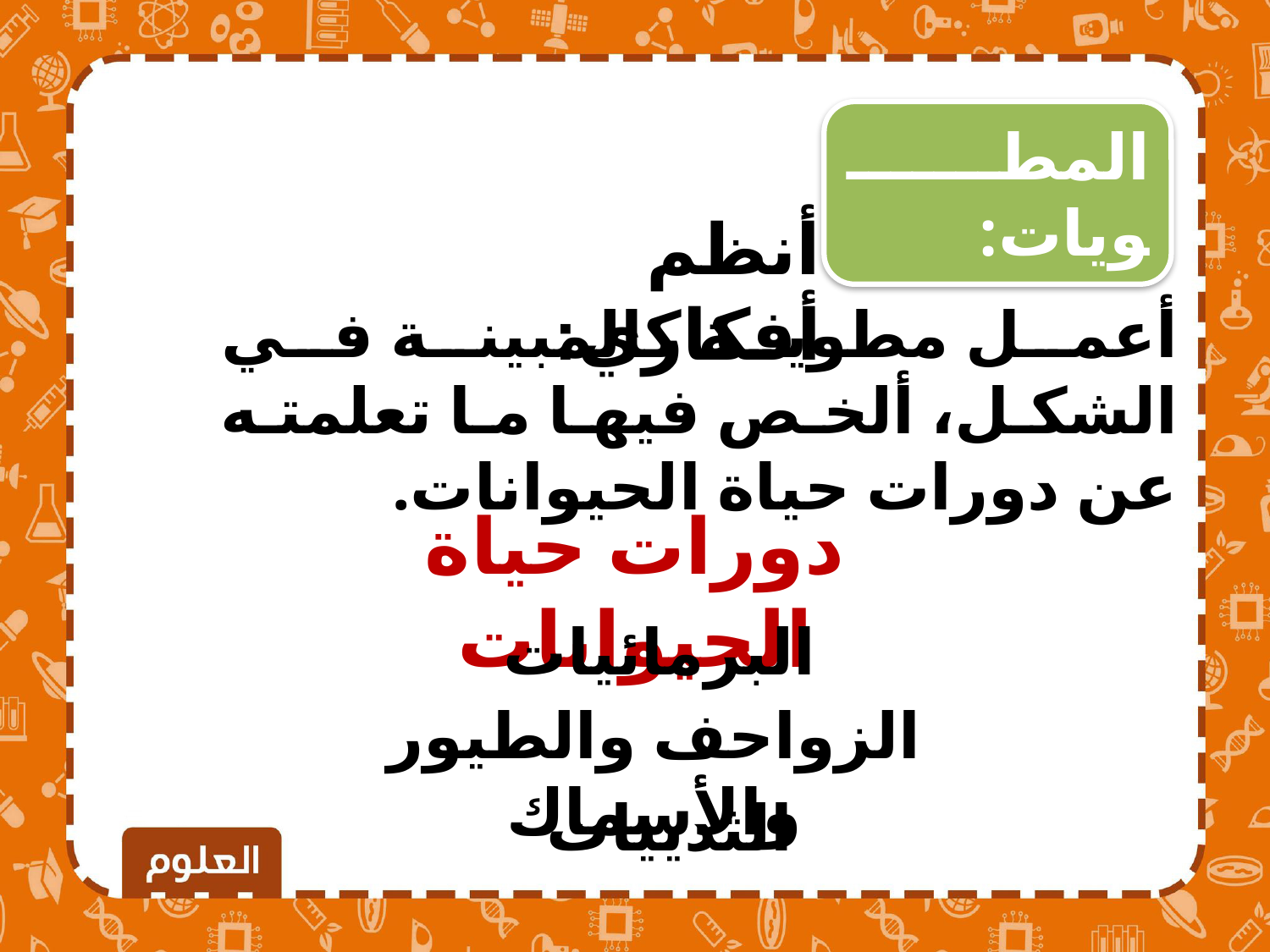

المطـــــــويات:
أنظم أفكاري:
أعمل مطوية كالمبينة في الشكل، ألخص فيها ما تعلمته عن دورات حياة الحيوانات.
دورات حياة الحيوانات
البرمائيات
الزواحف والطيور والأسماك
الثدييات